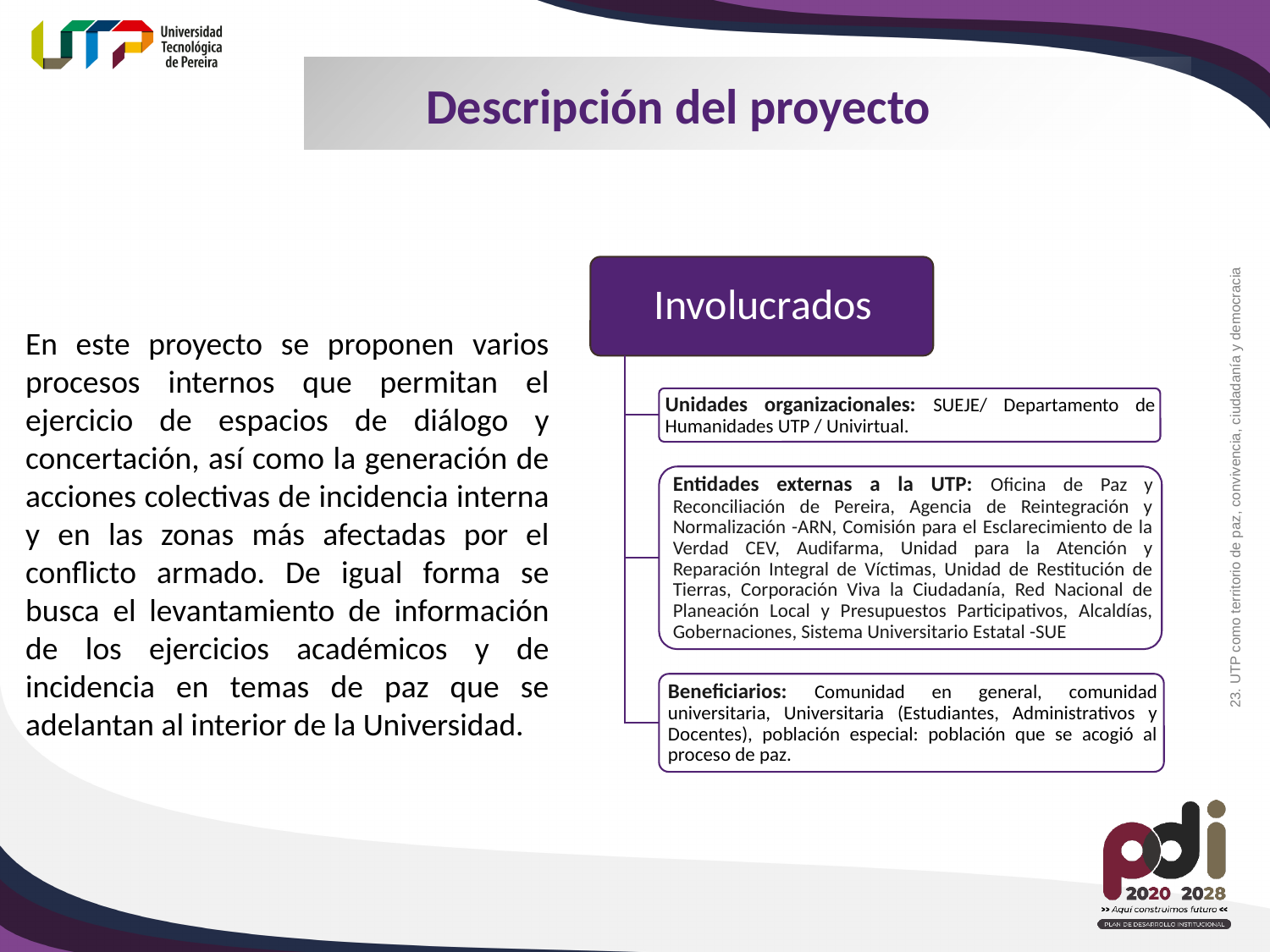

Descripción del proyecto
Involucrados
Unidades organizacionales: SUEJE/ Departamento de Humanidades UTP / Univirtual.
Entidades externas a la UTP: Oficina de Paz y Reconciliación de Pereira, Agencia de Reintegración y Normalización -ARN, Comisión para el Esclarecimiento de la Verdad CEV, Audifarma, Unidad para la Atención y Reparación Integral de Víctimas, Unidad de Restitución de Tierras, Corporación Viva la Ciudadanía, Red Nacional de Planeación Local y Presupuestos Participativos, Alcaldías, Gobernaciones, Sistema Universitario Estatal -SUE
Beneficiarios: Comunidad en general, comunidad universitaria, Universitaria (Estudiantes, Administrativos y Docentes), población especial: población que se acogió al proceso de paz.
En este proyecto se proponen varios procesos internos que permitan el ejercicio de espacios de diálogo y concertación, así como la generación de acciones colectivas de incidencia interna y en las zonas más afectadas por el conflicto armado. De igual forma se busca el levantamiento de información de los ejercicios académicos y de incidencia en temas de paz que se adelantan al interior de la Universidad.
23. UTP como territorio de paz, convivencia, ciudadanía y democracia